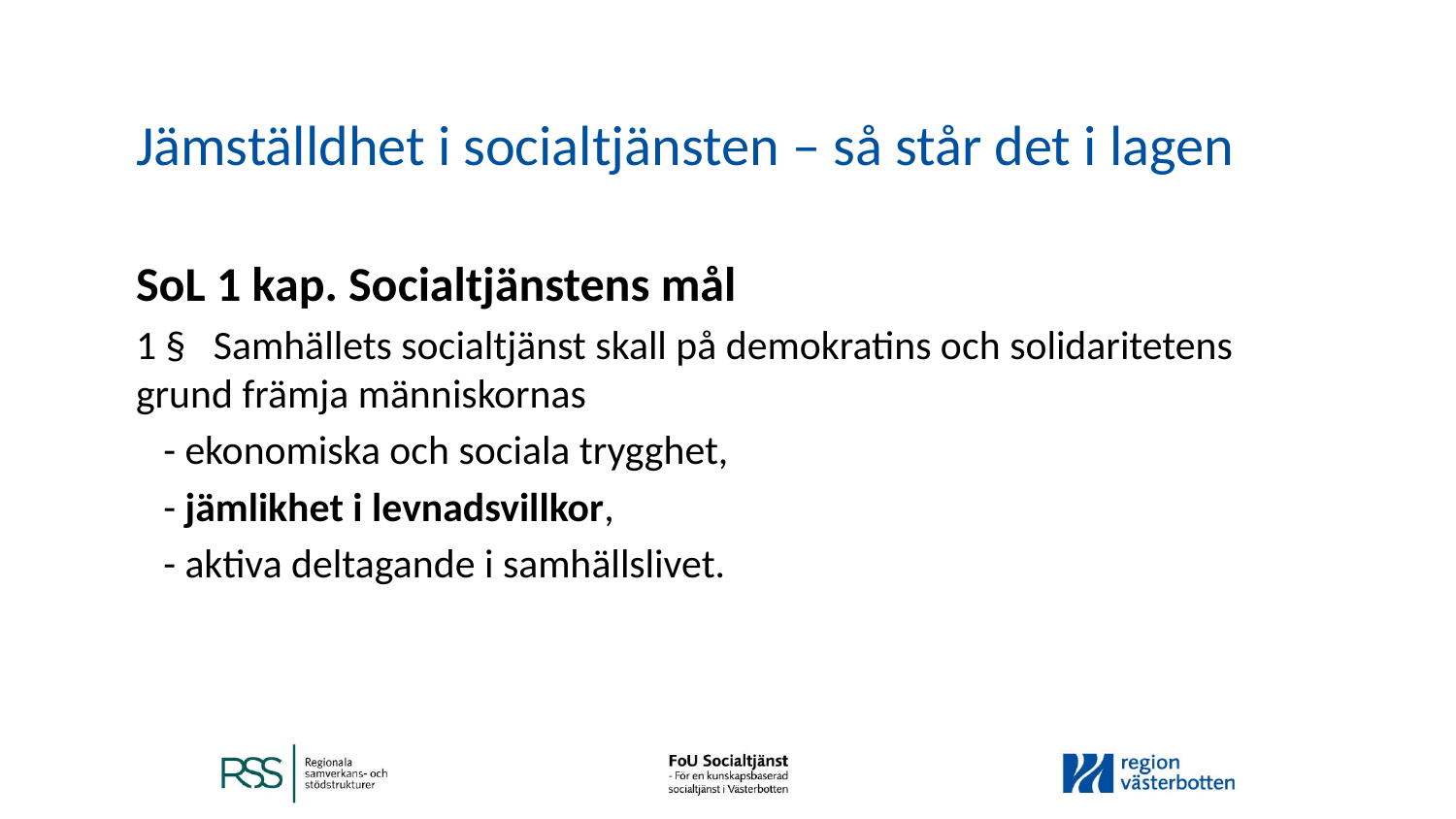

# Jämställdhet i socialtjänsten – så står det i lagen
SoL 1 kap. Socialtjänstens mål
1 §   Samhällets socialtjänst skall på demokratins och solidaritetens grund främja människornas
   - ekonomiska och sociala trygghet,
   - jämlikhet i levnadsvillkor,
   - aktiva deltagande i samhällslivet.